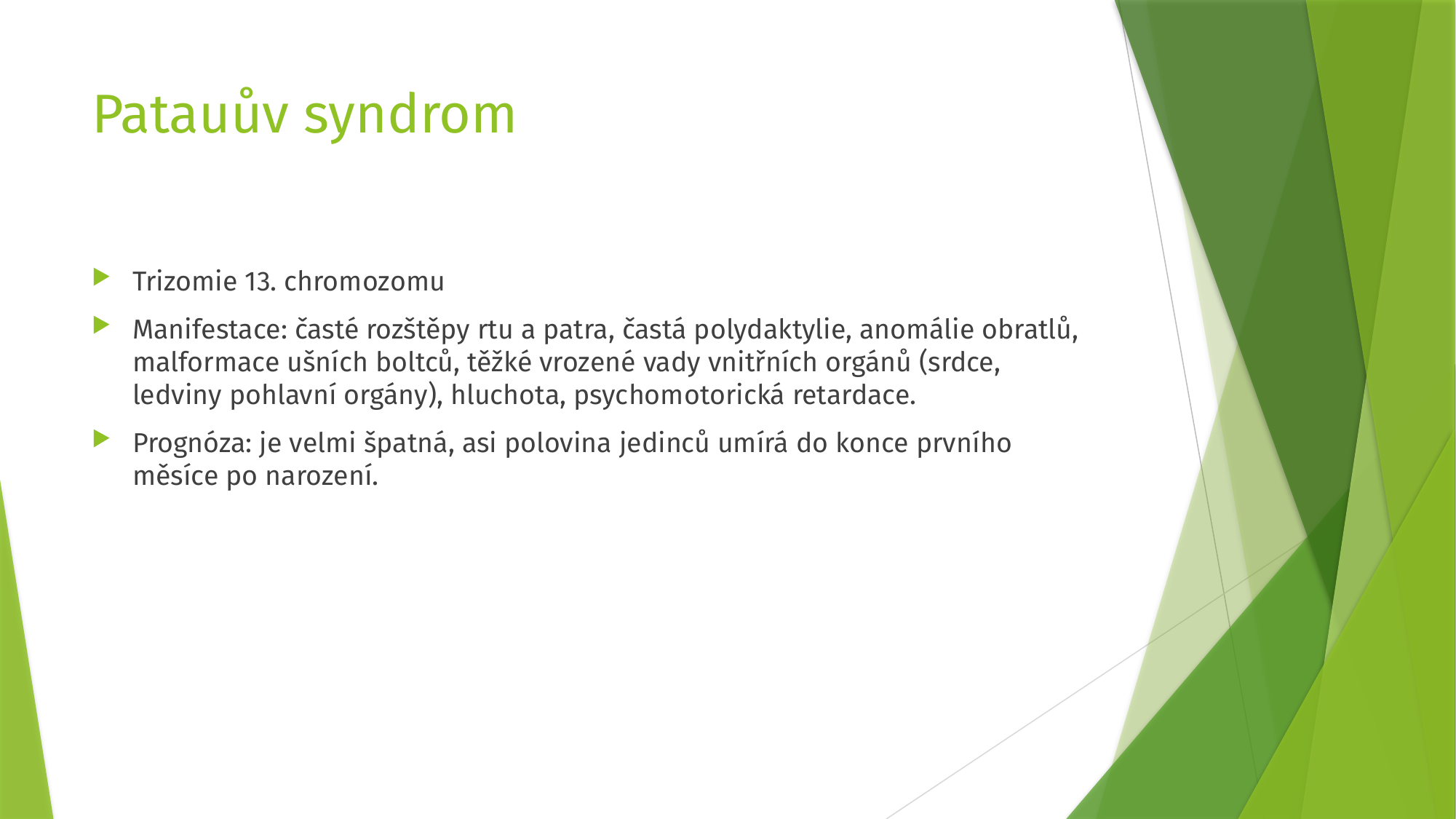

# Patauův syndrom
Trizomie 13. chromozomu
Manifestace: časté rozštěpy rtu a patra, častá polydaktylie, anomálie obratlů, malformace ušních boltců, těžké vrozené vady vnitřních orgánů (srdce, ledviny pohlavní orgány), hluchota, psychomotorická retardace.
Prognóza: je velmi špatná, asi polovina jedinců umírá do konce prvního měsíce po narození.